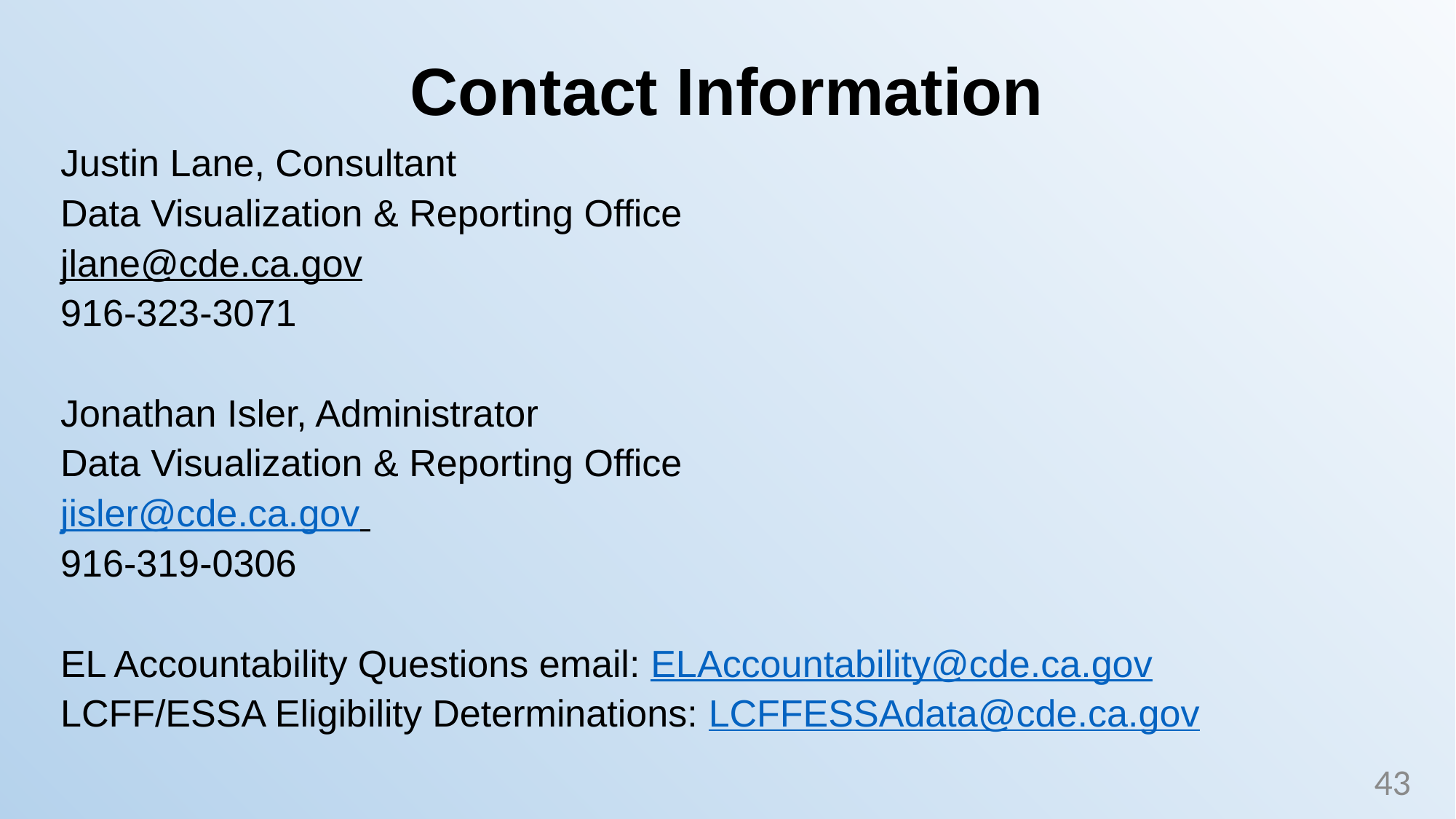

# Contact Information
Justin Lane, Consultant
Data Visualization & Reporting Office
jlane@cde.ca.gov
916-323-3071

Jonathan Isler, Administrator
Data Visualization & Reporting Office
jisler@cde.ca.gov
916-319-0306

EL Accountability Questions email: ELAccountability@cde.ca.gov
LCFF/ESSA Eligibility Determinations: LCFFESSAdata@cde.ca.gov
43